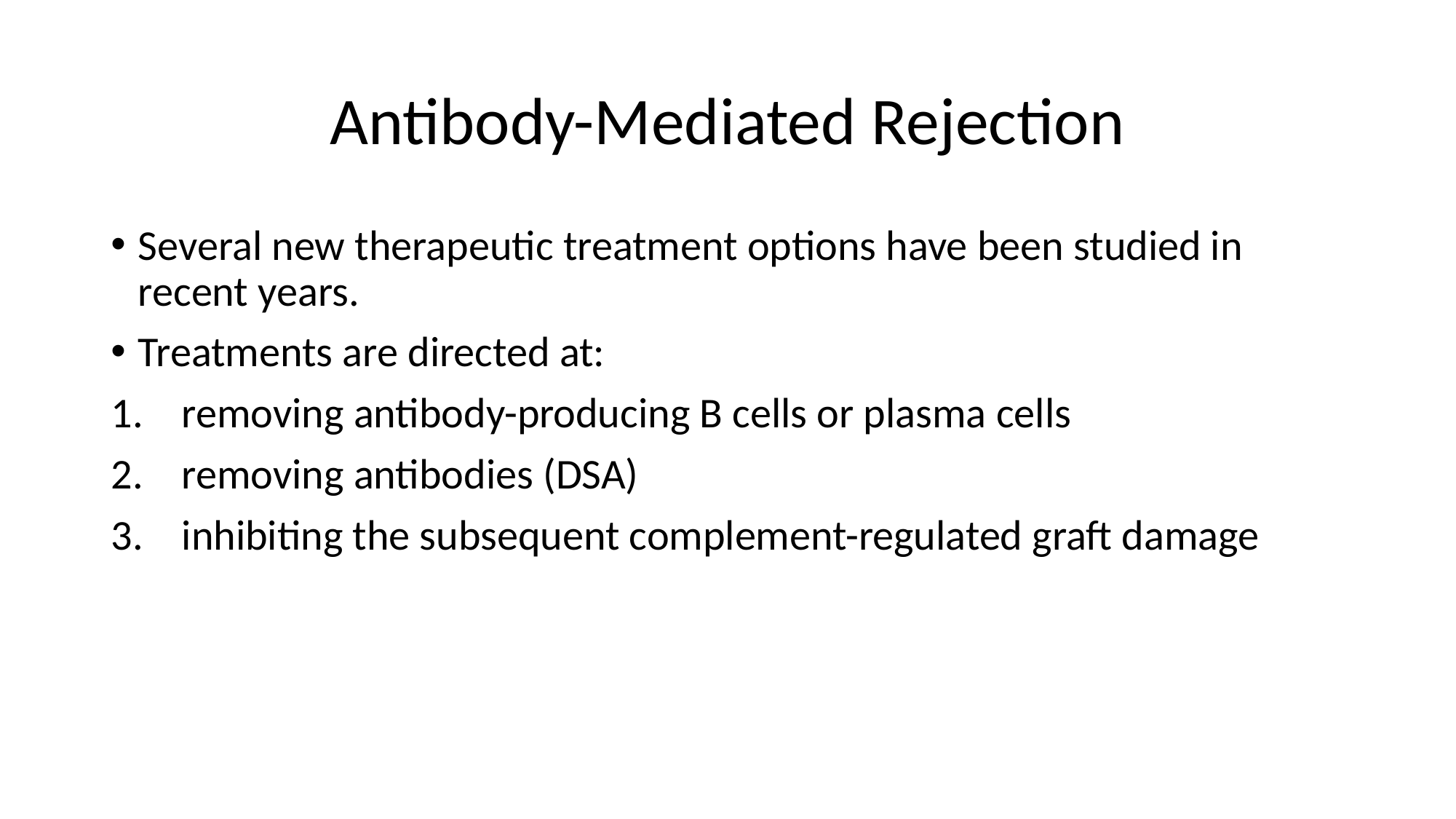

# Antibody-Mediated Rejection
Several new therapeutic treatment options have been studied in recent years.
Treatments are directed at:
 removing antibody-producing B cells or plasma cells
 removing antibodies (DSA)
 inhibiting the subsequent complement-regulated graft damage